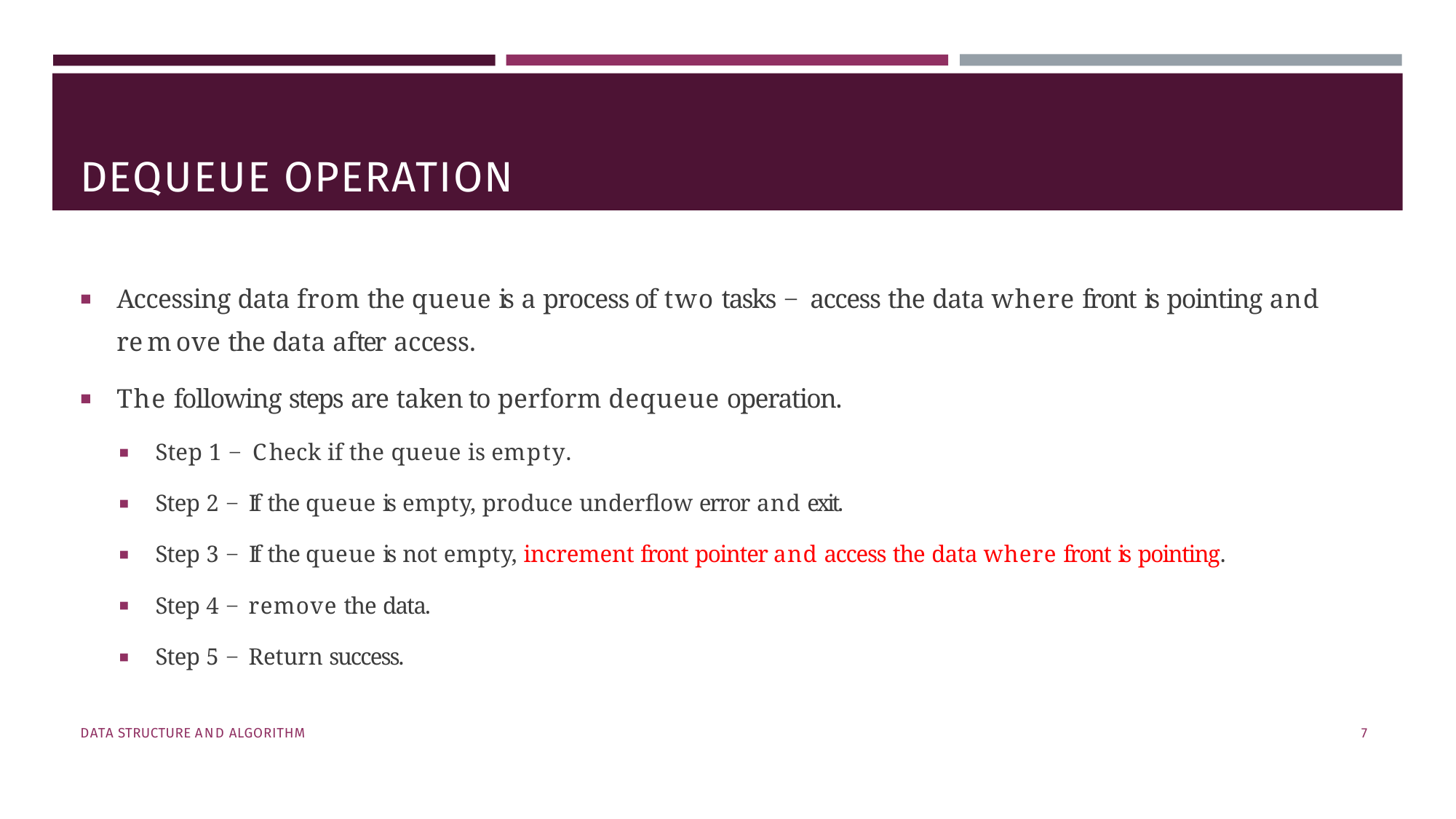

# DEQUEUE OPERATION
Accessing data from the queue is a process of two tasks − access the data where front is pointing and  remove the data after access.

The following steps are taken to perform dequeue operation.

Step 1 −  Check if the queue is empty.

Step 2 − If the queue is empty, produce underflow error and exit.

Step 3 − If the queue is not empty, increment front pointer and access the data where front is pointing.

Step 4 − remove the data.

Step 5 − Return success.
DATA STRUCTURE AND ALGORITHM
7